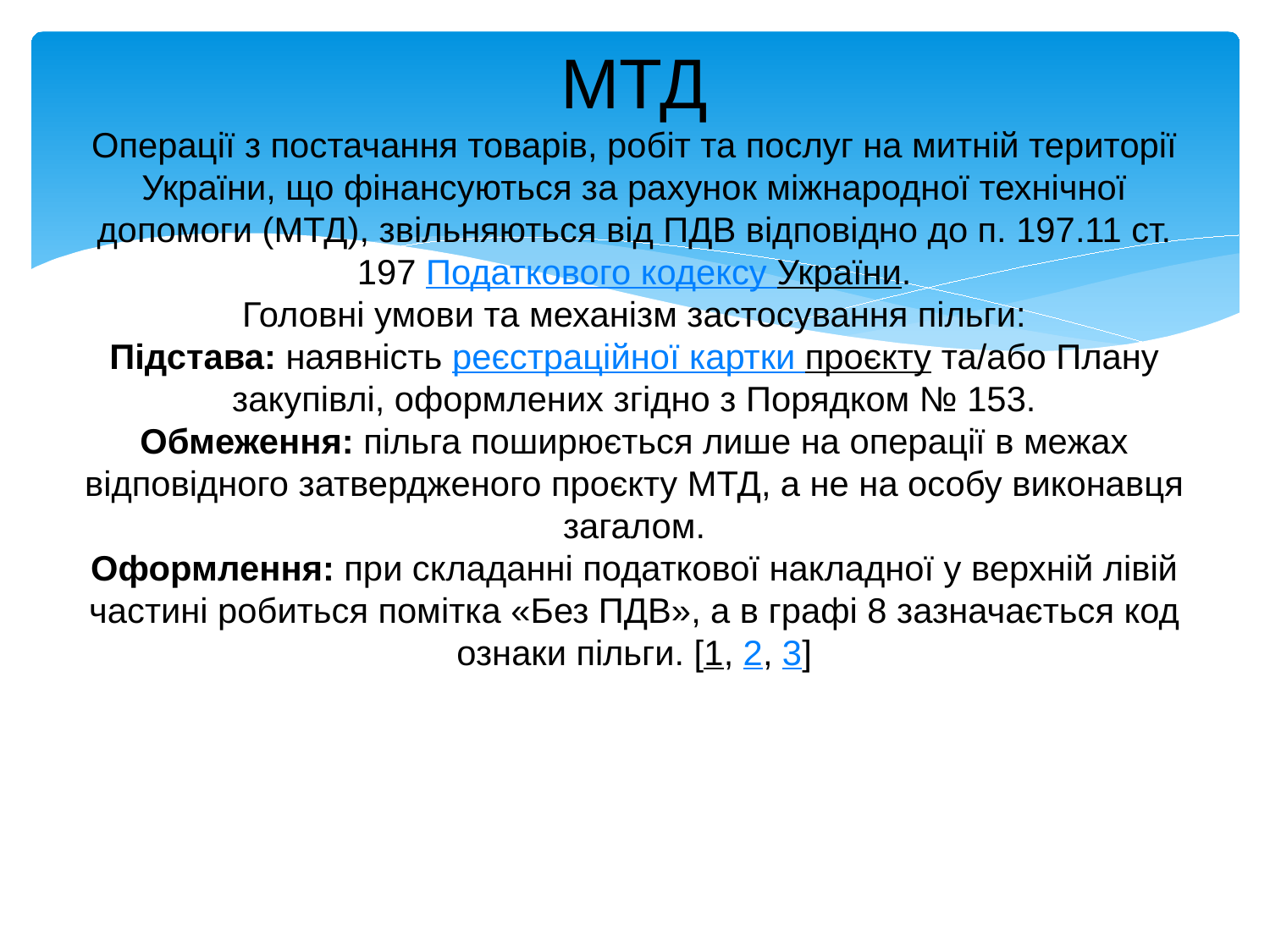

# МТД Операції з постачання товарів, робіт та послуг на митній території України, що фінансуються за рахунок міжнародної технічної допомоги (МТД), звільняються від ПДВ відповідно до п. 197.11 ст. 197 Податкового кодексу України. Головні умови та механізм застосування пільги: Підстава: наявність реєстраційної картки проєкту та/або Плану закупівлі, оформлених згідно з Порядком № 153. Обмеження: пільга поширюється лише на операції в межах відповідного затвердженого проєкту МТД, а не на особу виконавця загалом. Оформлення: при складанні податкової накладної у верхній лівій частині робиться помітка «Без ПДВ», а в графі 8 зазначається код ознаки пільги. [1, 2, 3]